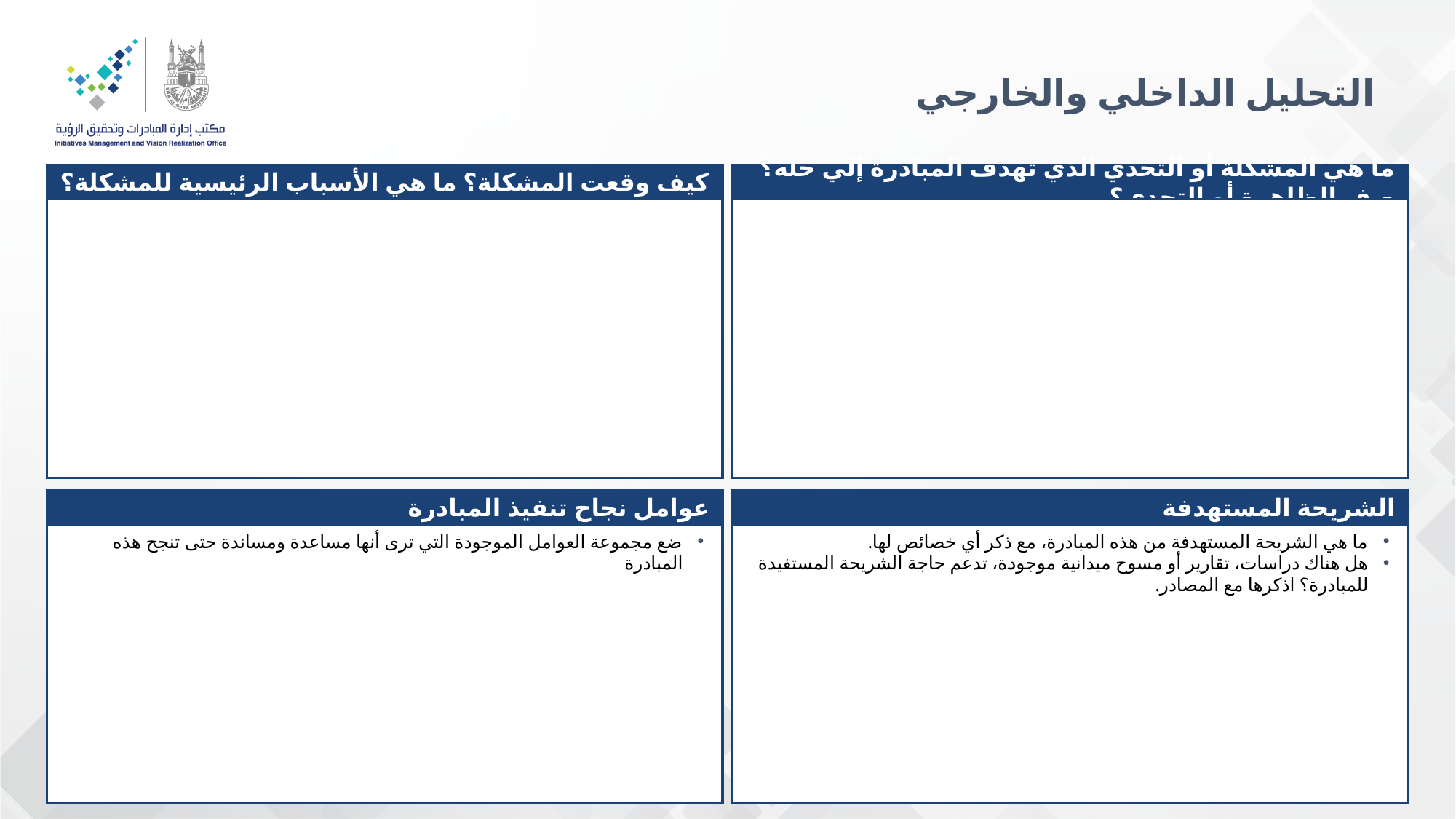

التحليل الداخلي والخارجي
كيف وقعت المشكلة؟ ما هي الأسباب الرئيسية للمشكلة؟
ما هي المشكلة أو التحدي الذي تهدف المبادرة إلي حله؟ صف الظاهرة أو التحدي؟

عوامل نجاح تنفيذ المبادرة
الشريحة المستهدفة
ضع مجموعة العوامل الموجودة التي ترى أنها مساعدة ومساندة حتى تنجح هذه المبادرة
ما هي الشريحة المستهدفة من هذه المبادرة، مع ذكر أي خصائص لها.
هل هناك دراسات، تقارير أو مسوح ميدانية موجودة، تدعم حاجة الشريحة المستفيدة للمبادرة؟ اذكرها مع المصادر.